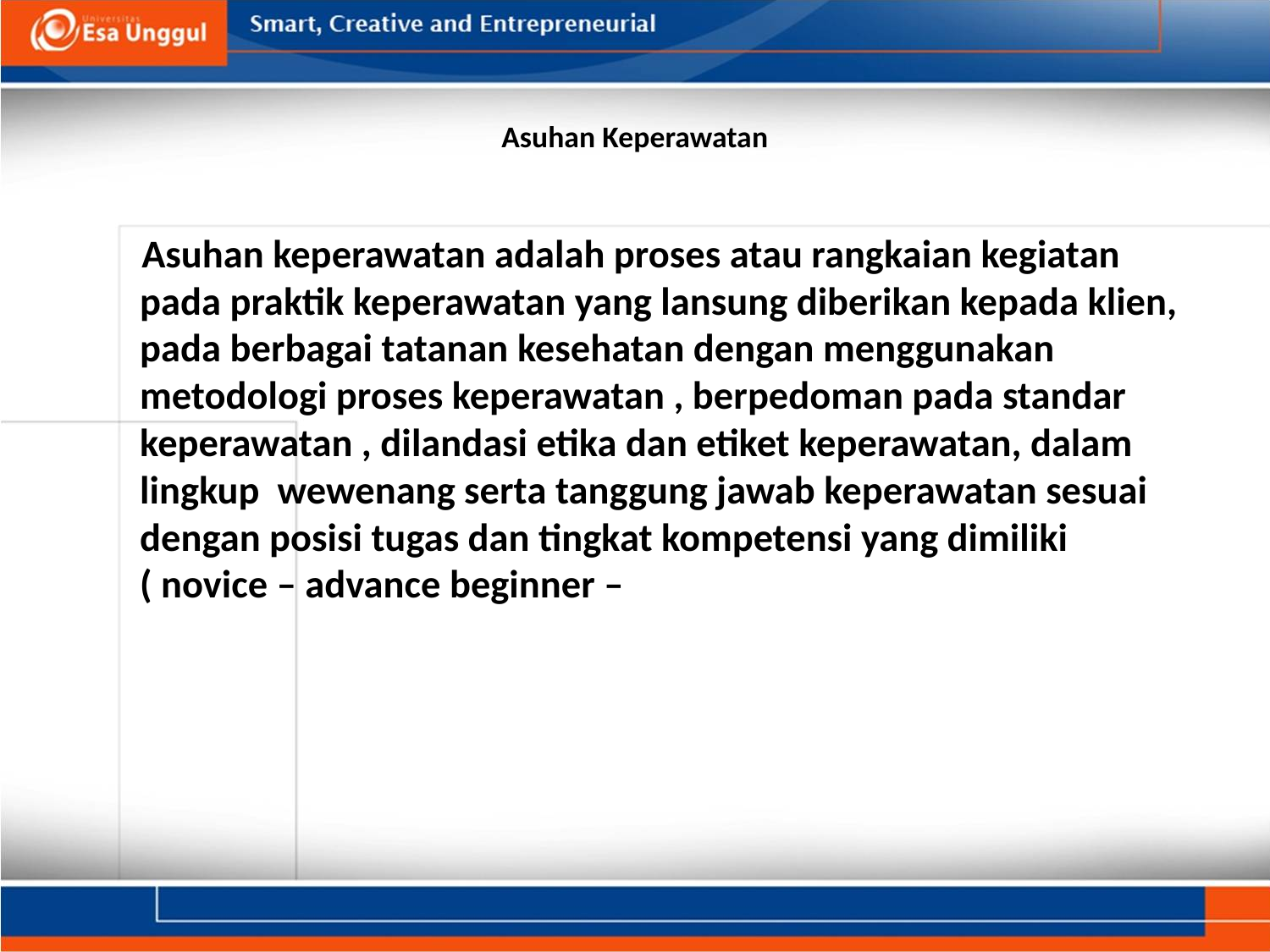

# Asuhan Keperawatan
Asuhan keperawatan adalah proses atau rangkaian kegiatan pada praktik keperawatan yang lansung diberikan kepada klien, pada berbagai tatanan kesehatan dengan menggunakan metodologi proses keperawatan , berpedoman pada standar keperawatan , dilandasi etika dan etiket keperawatan, dalam lingkup  wewenang serta tanggung jawab keperawatan sesuai dengan posisi tugas dan tingkat kompetensi yang dimiliki ( novice – advance beginner – competent – proficient to expert )